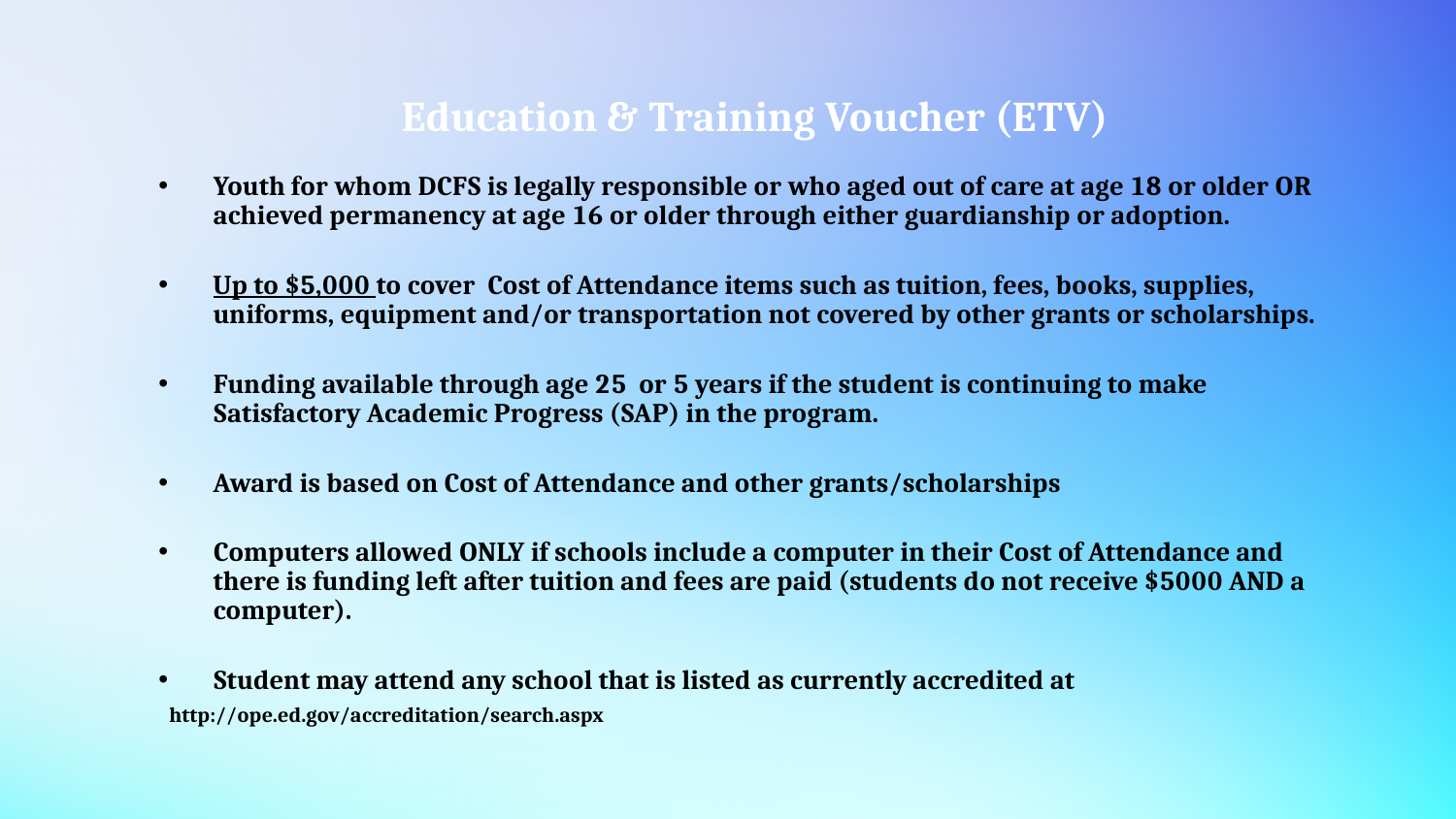

# Education & Training Voucher (ETV)
Youth for whom DCFS is legally responsible or who aged out of care at age 18 or older OR achieved permanency at age 16 or older through either guardianship or adoption.

Up to $5,000 to cover  Cost of Attendance items such as tuition, fees, books, supplies, uniforms, equipment and/or transportation not covered by other grants or scholarships.

Funding available through age 25  or 5 years if the student is continuing to make Satisfactory Academic Progress (SAP) in the program.

Award is based on Cost of Attendance and other grants/scholarships

Computers allowed ONLY if schools include a computer in their Cost of Attendance and there is funding left after tuition and fees are paid (students do not receive $5000 AND a computer).

Student may attend any school that is listed as currently accredited at
http://ope.ed.gov/accreditation/search.aspx